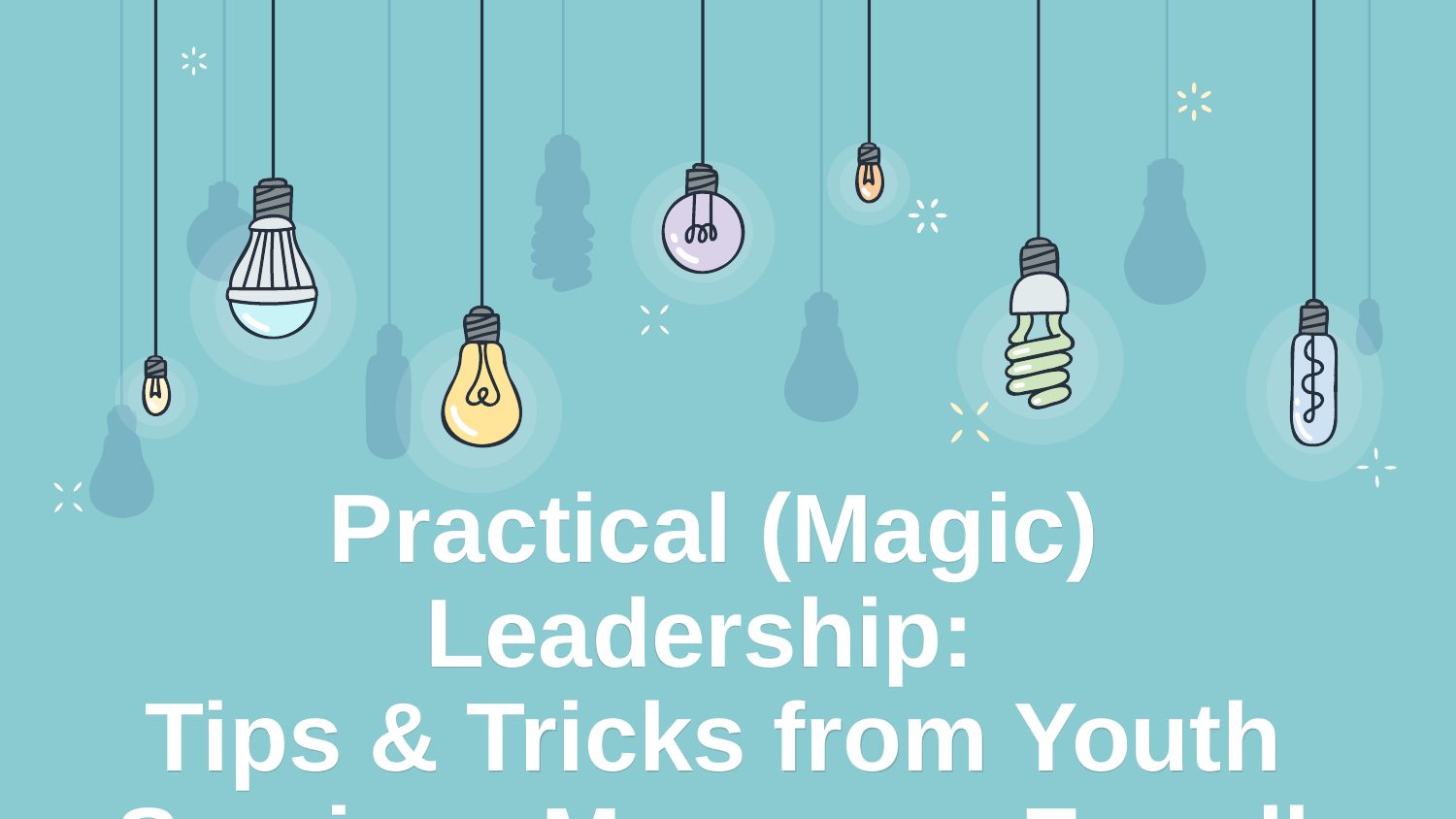

# Practical (Magic) Leadership:  Tips & Tricks from Youth Services Managers For all Youth Services Leaders